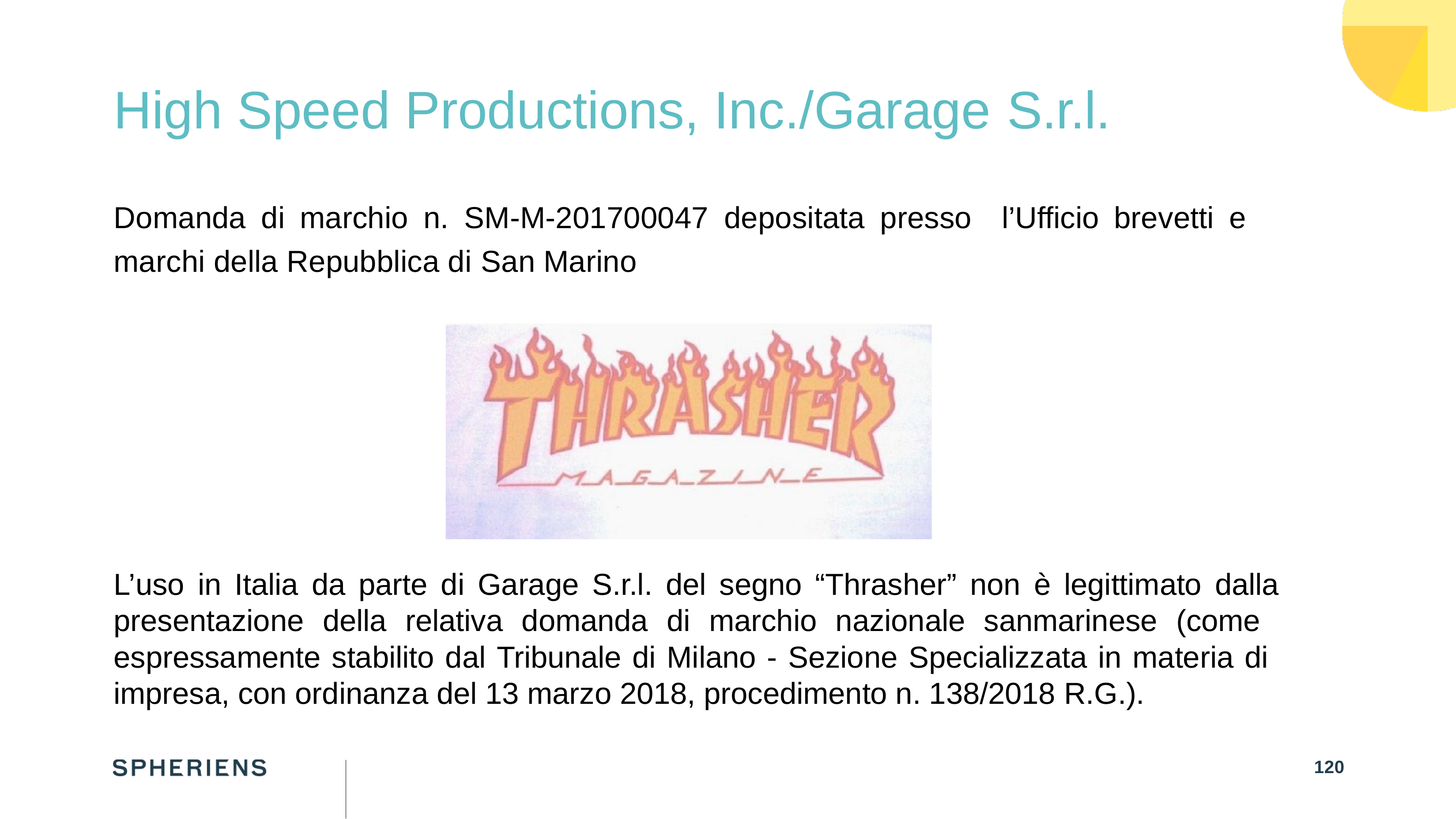

# High Speed Productions, Inc./Garage S.r.l.
Domanda di marchio n. SM-M-201700047 depositata presso  l’Ufficio brevetti e marchi della Repubblica di San Marino

L’uso in Italia da parte di Garage S.r.l. del segno “Thrasher” non è legittimato dalla presentazione della relativa domanda di marchio nazionale sanmarinese (come  espressamente stabilito dal Tribunale di Milano - Sezione Specializzata in materia di  impresa, con ordinanza del 13 marzo 2018, procedimento n. 138/2018 R.G.).
120